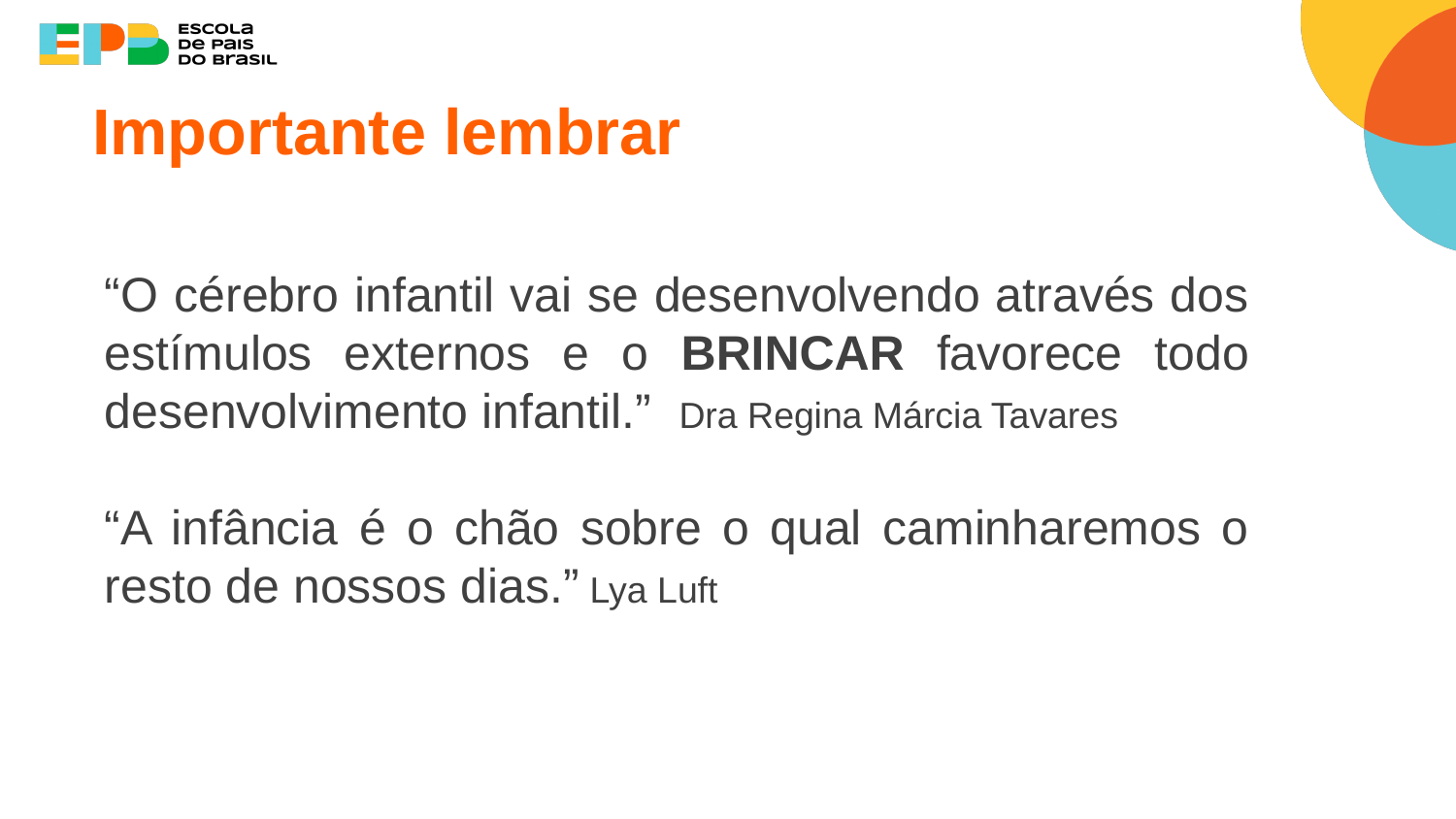

Importante lembrar
“O cérebro infantil vai se desenvolvendo através dos estímulos externos e o BRINCAR favorece todo desenvolvimento infantil.”  Dra Regina Márcia Tavares

“A infância é o chão sobre o qual caminharemos o resto de nossos dias.” Lya Luft